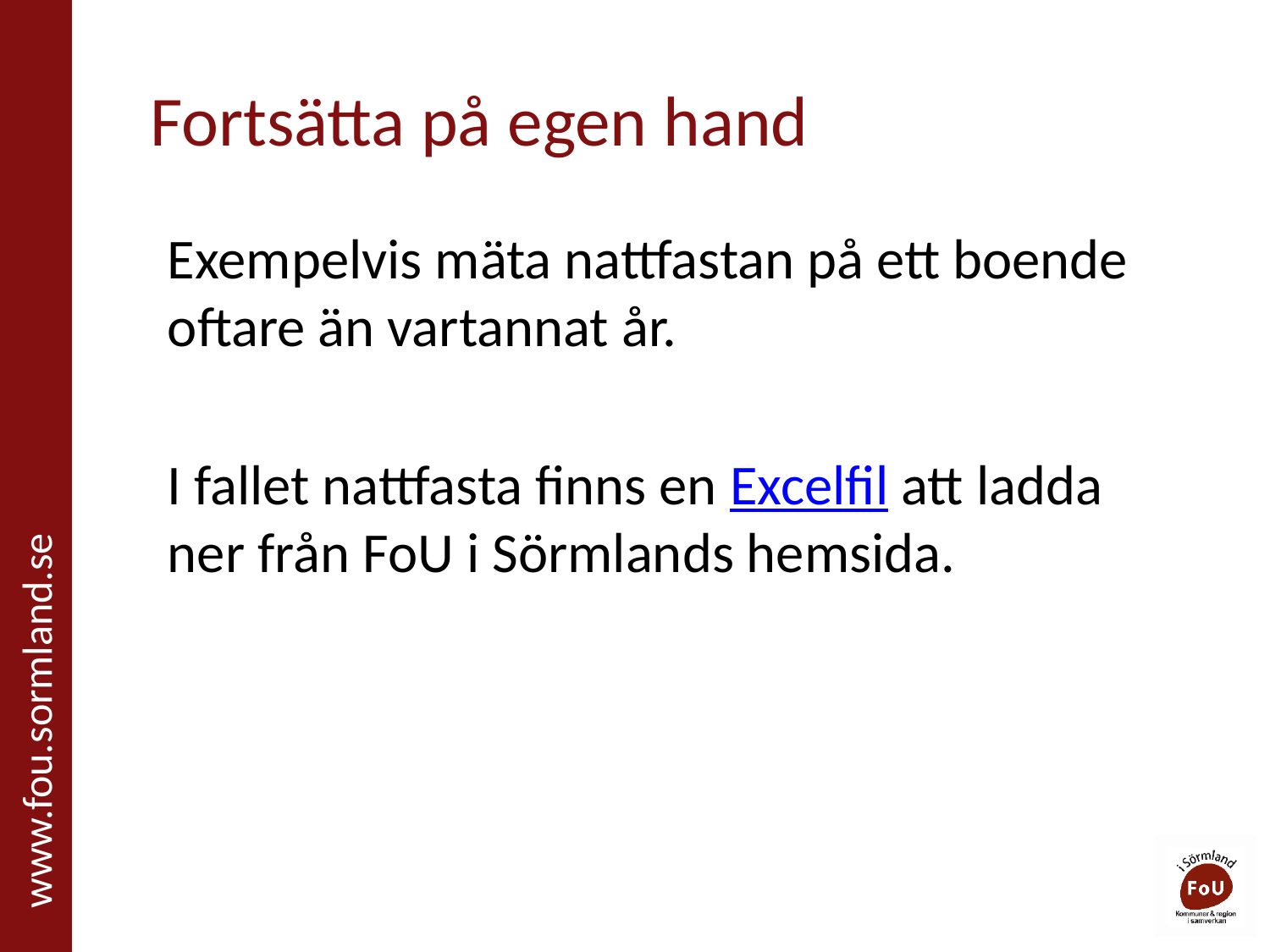

# Fortsätta på egen hand
Exempelvis mäta nattfastan på ett boende oftare än vartannat år.

I fallet nattfasta finns en Excelfil att ladda ner från FoU i Sörmlands hemsida.